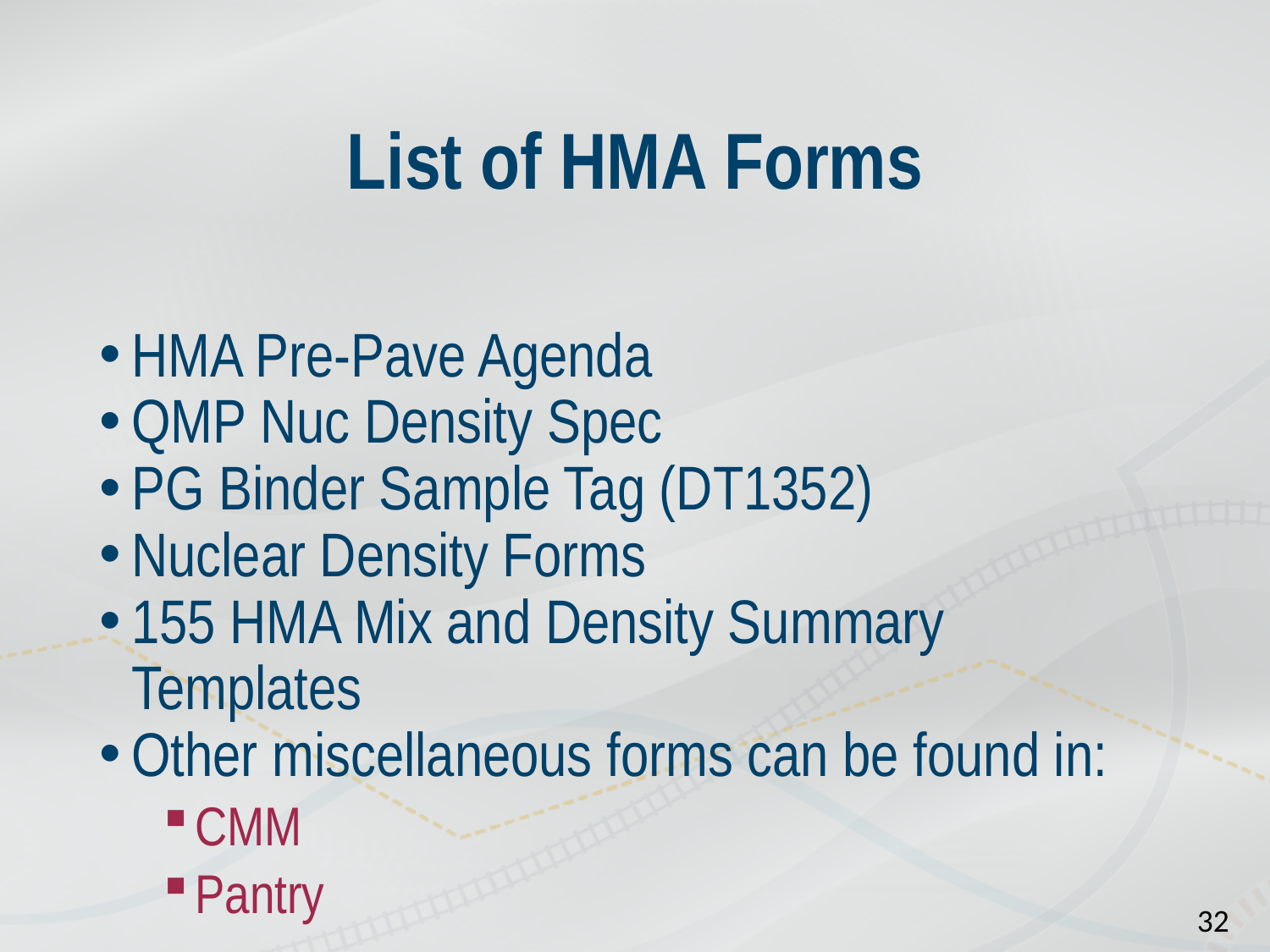

# List of HMA Forms
HMA Pre-Pave Agenda
QMP Nuc Density Spec
PG Binder Sample Tag (DT1352)
Nuclear Density Forms
155 HMA Mix and Density Summary Templates
Other miscellaneous forms can be found in:
CMM
Pantry
32